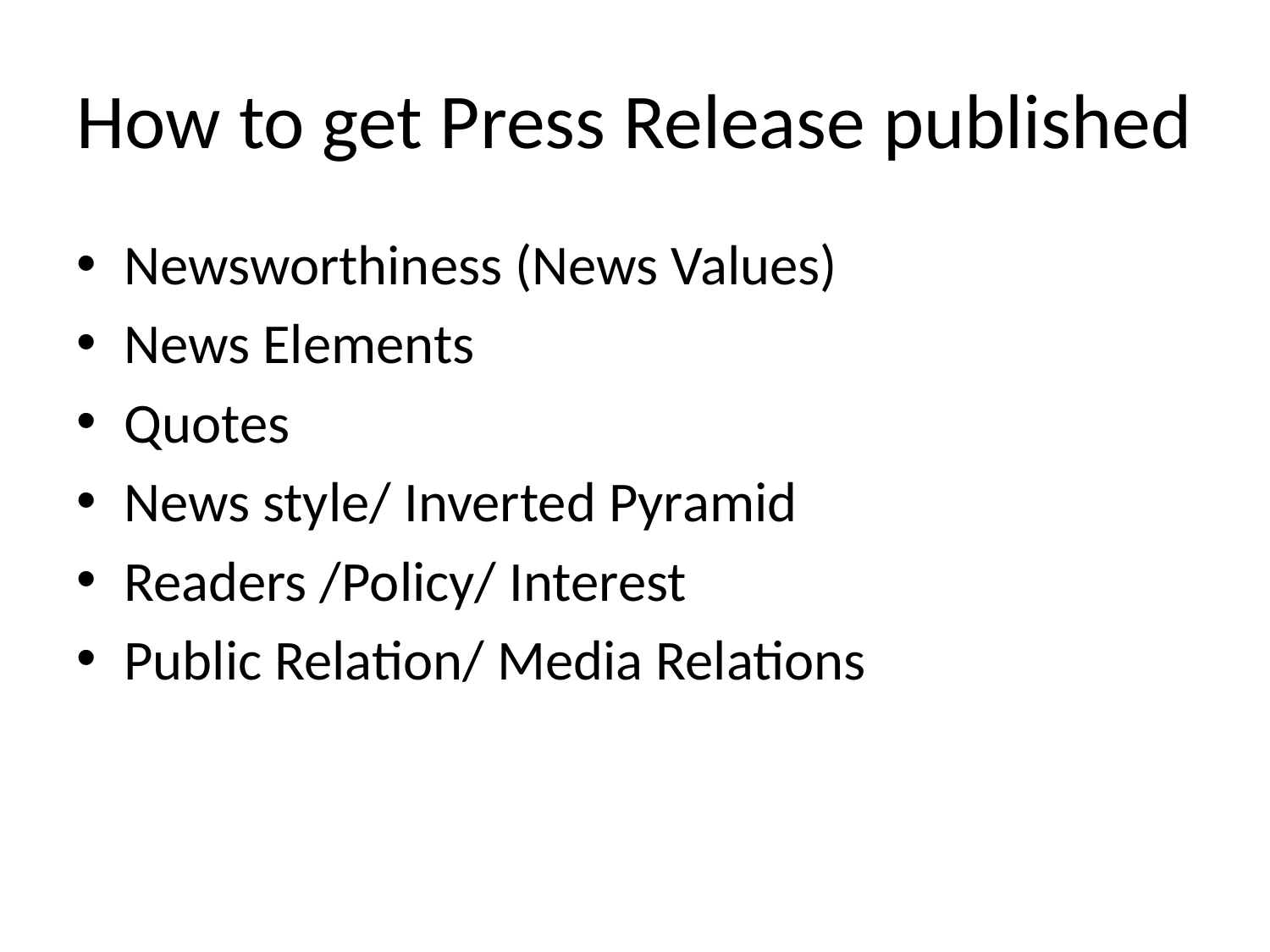

# How to get Press Release published
Newsworthiness (News Values)
News Elements
Quotes
News style/ Inverted Pyramid
Readers /Policy/ Interest
Public Relation/ Media Relations